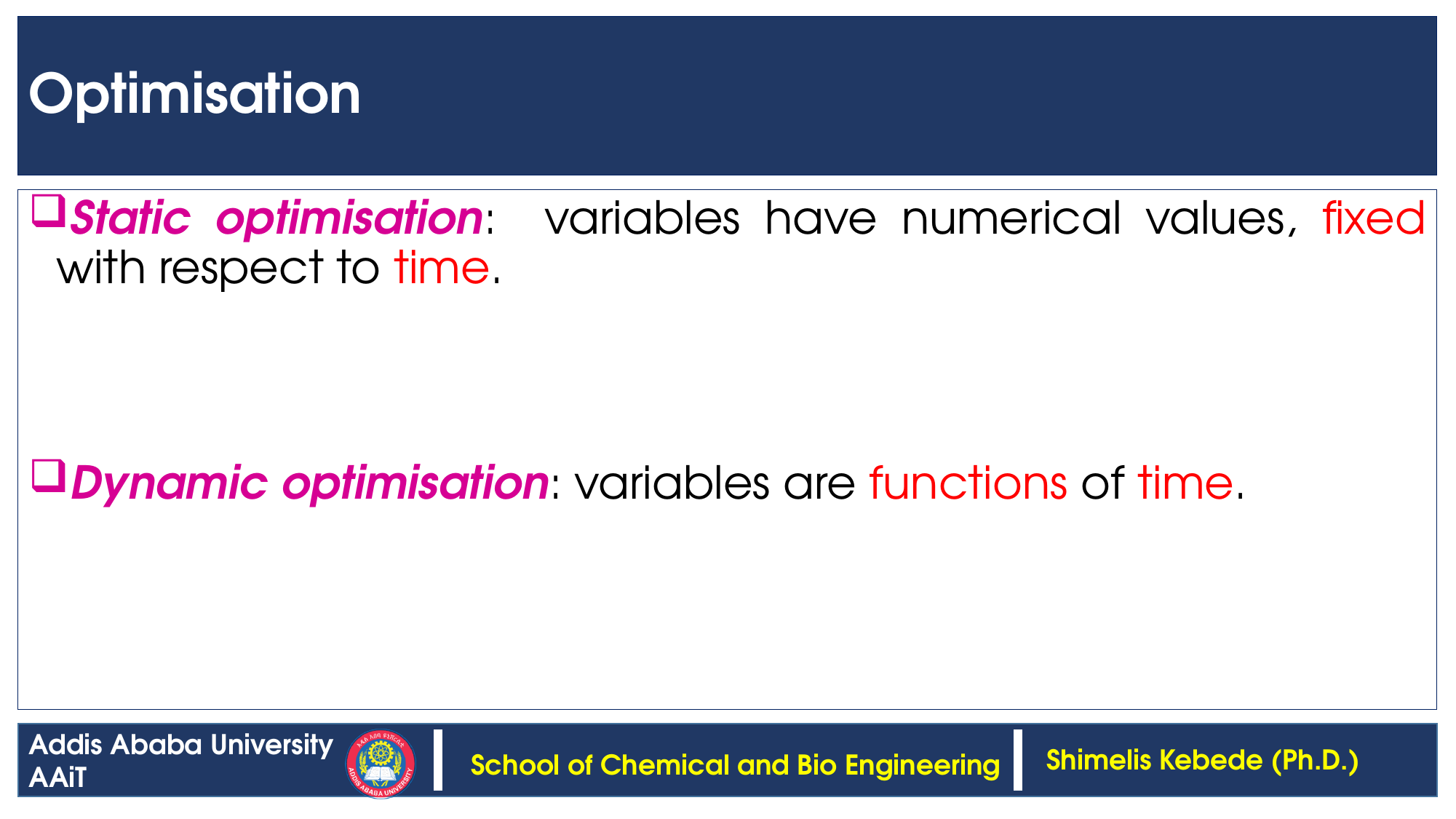

# Optimisation
Static optimisation:  variables have numerical values, fixed with respect to time.

Dynamic optimisation: variables are functions of time.